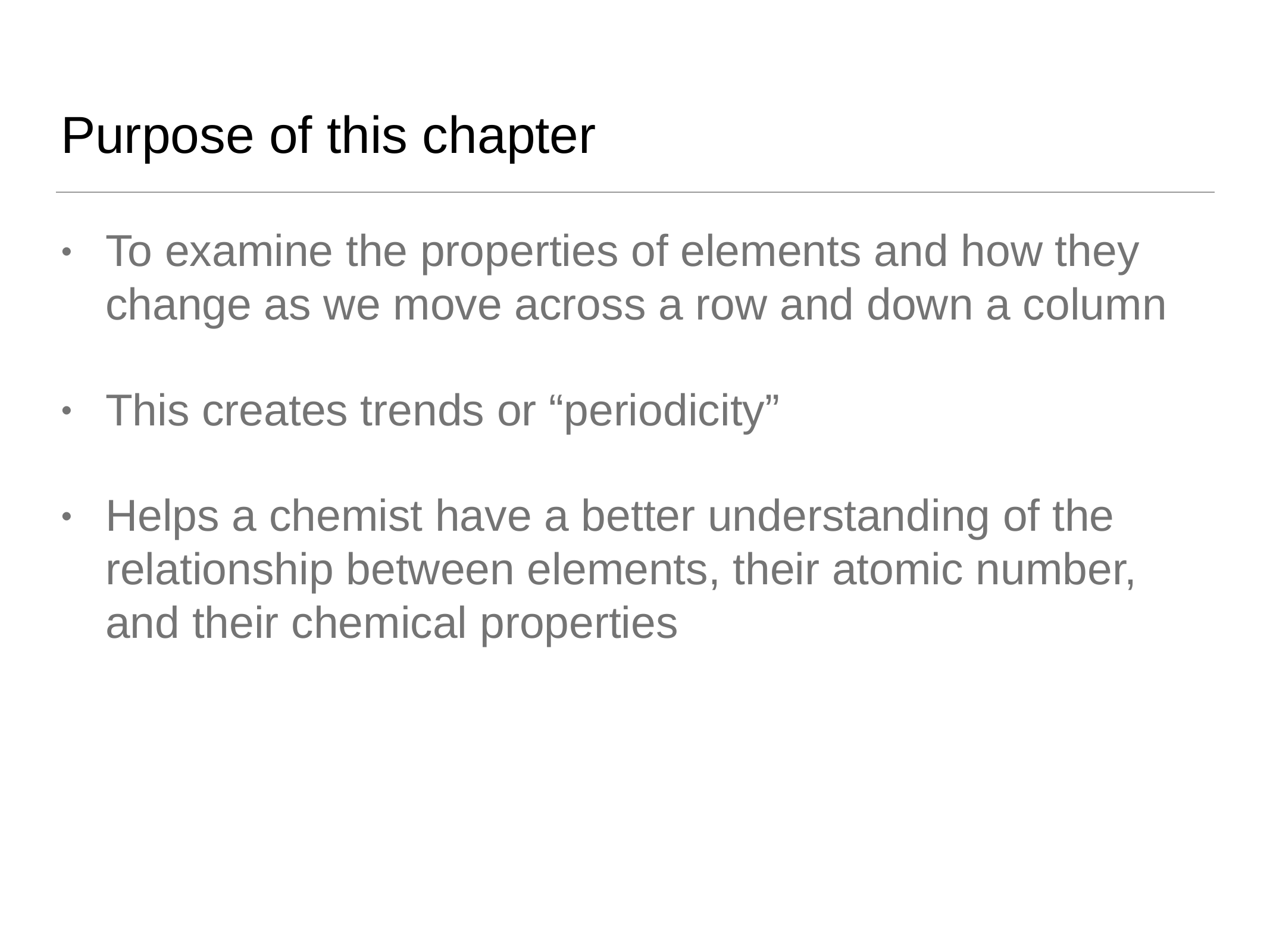

# Purpose of this chapter
To examine the properties of elements and how they change as we move across a row and down a column
This creates trends or “periodicity”
Helps a chemist have a better understanding of the relationship between elements, their atomic number, and their chemical properties